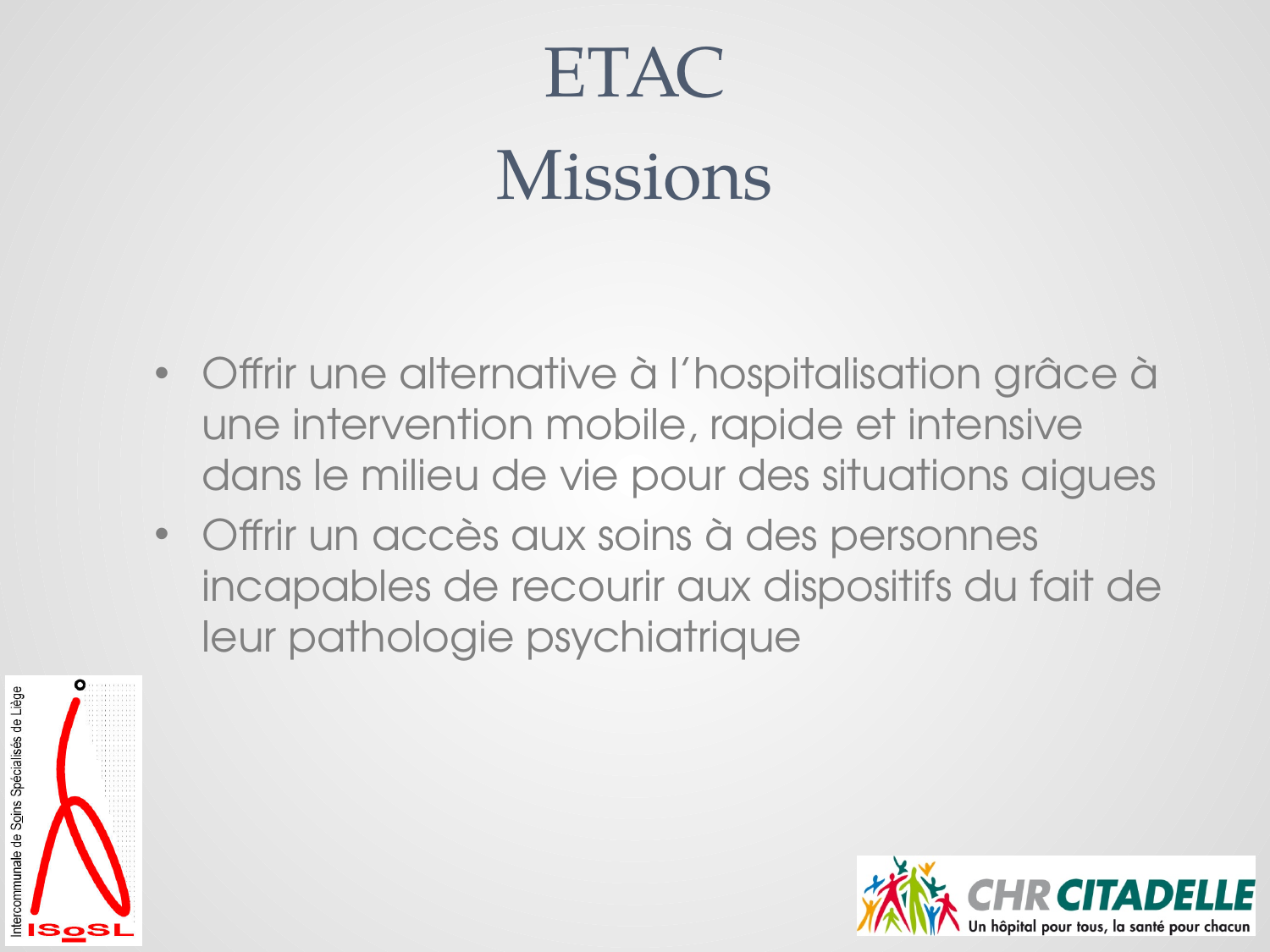

# ETAC Missions

Offrir une alternative à l’hospitalisation grâce à une intervention mobile, rapide et intensive dans le milieu de vie pour des situations aigues
Offrir un accès aux soins à des personnes incapables de recourir aux dispositifs du fait de leur pathologie psychiatrique